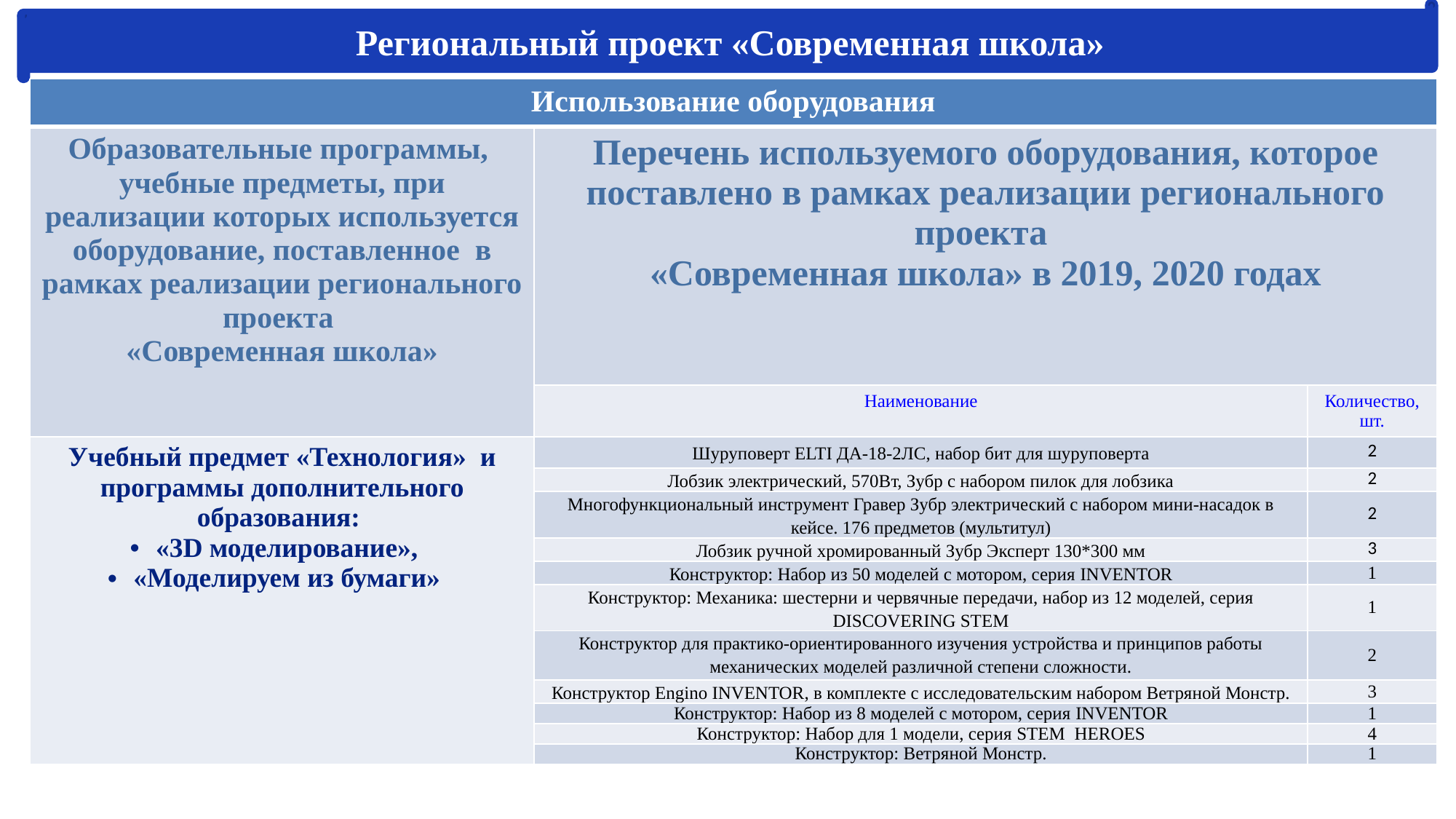

Региональный проект «Современная школа»
| Использование оборудования |  |  |
| --- | --- | --- |
| Образовательные программы, учебные предметы, при реализации которых используется оборудование, поставленное в рамках реализации регионального проекта «Современная школа» | Перечень используемого оборудования, которое поставлено в рамках реализации регионального проекта «Современная школа» в 2019, 2020 годах |  |
|  | Наименование | Количество, шт. |
| Учебный предмет «Технология» и программы дополнительного образования: «3D моделирование», «Моделируем из бумаги» | Шуруповерт ELTI ДА-18-2ЛС, набор бит для шуруповерта | 2 |
|  | Лобзик электрический, 570Вт, Зубр с набором пилок для лобзика | 2 |
|  | Многофункциональный инструмент Гравер Зубр электрический с набором мини-насадок в кейсе. 176 предметов (мультитул) | 2 |
|  | Лобзик ручной хромированный Зубр Эксперт 130\*300 мм | 3 |
|  | Конструктор: Набор из 50 моделей с мотором, серия INVENTOR | 1 |
|  | Конструктор: Механика: шестерни и червячные передачи, набор из 12 моделей, серия DISCOVERING STEM | 1 |
|  | Конструктор для практико-ориентированного изучения устройства и принципов работы механических моделей различной степени сложности. | 2 |
|  | Конструктор Engino INVENTOR, в комплекте с исследовательским набором Ветряной Монстр. | 3 |
|  | Конструктор: Набор из 8 моделей с мотором, серия INVENTOR | 1 |
|  | Конструктор: Набор для 1 модели, серия STEM HEROES | 4 |
|  | Конструктор: Ветряной Монстр. | 1 |